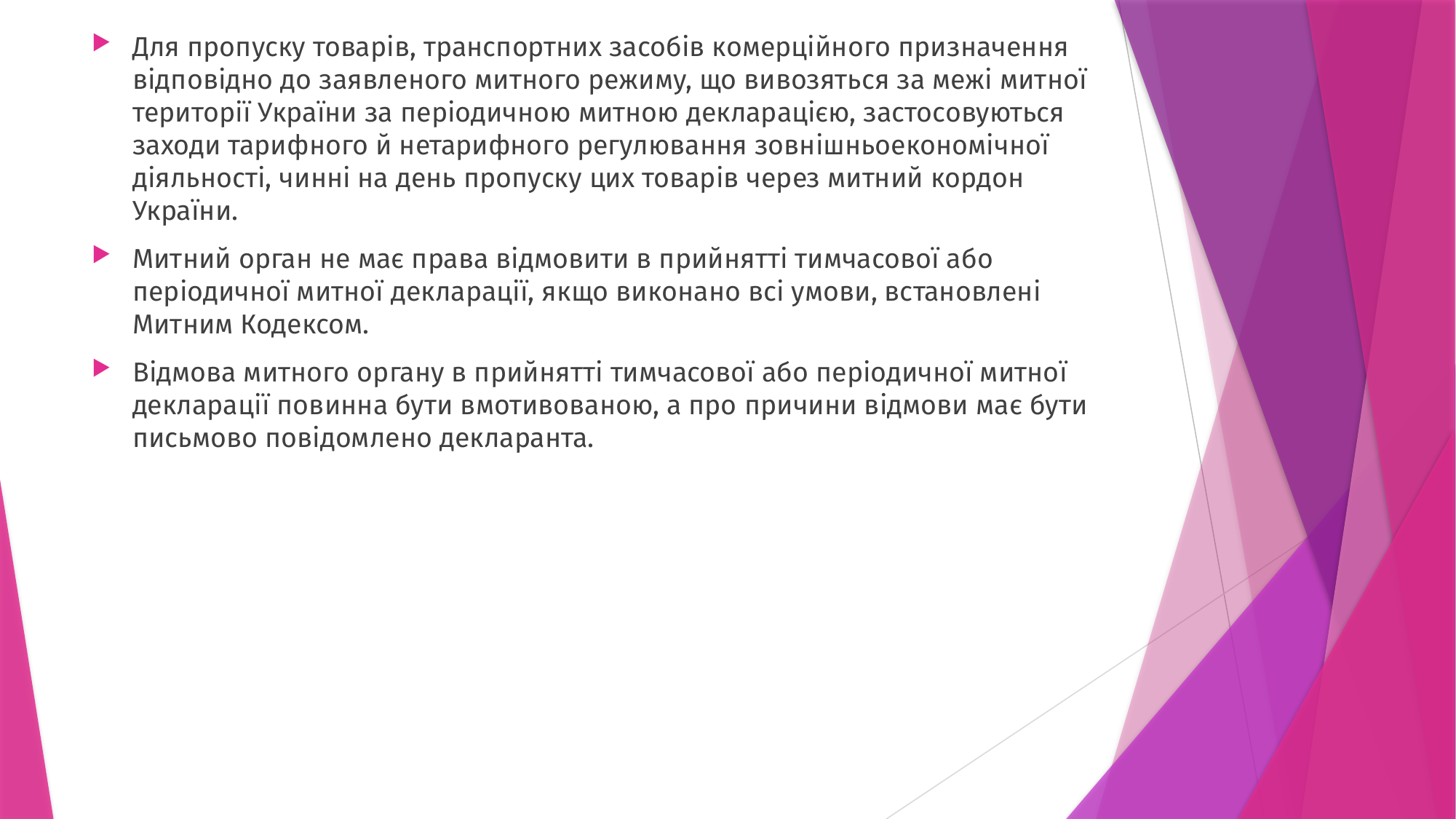

Для пропуску товарів, транспортних засобів комерційного призначення відповідно до заявленого митного режиму, що вивозяться за межі митної території України за періодичною митною декларацією, застосовуються заходи тарифного й нетарифного регулювання зовнішньоекономічної діяльності, чинні на день пропуску цих товарів через митний кордон України.
Митний орган не має права відмовити в прийнятті тимчасової або періодичної митної декларації, якщо виконано всі умови, встановлені Митним Кодексом.
Відмова митного органу в прийнятті тимчасової або періодичної митної декларації повинна бути вмотивованою, а про причини відмови має бути письмово повідомлено декларанта.